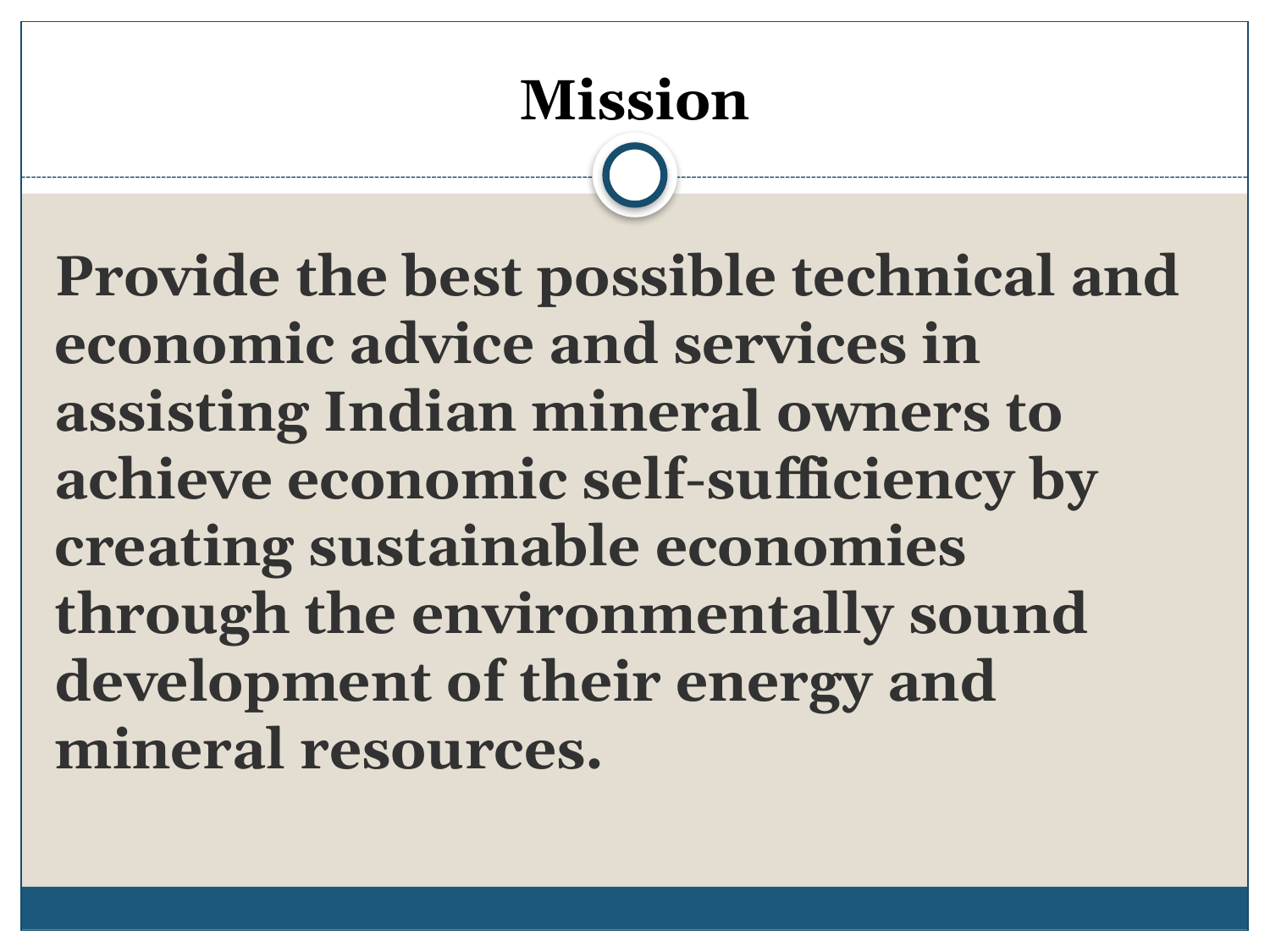

# Mission
Provide the best possible technical and economic advice and services in assisting Indian mineral owners to achieve economic self-sufficiency by creating sustainable economies through the environmentally sound development of their energy and mineral resources.